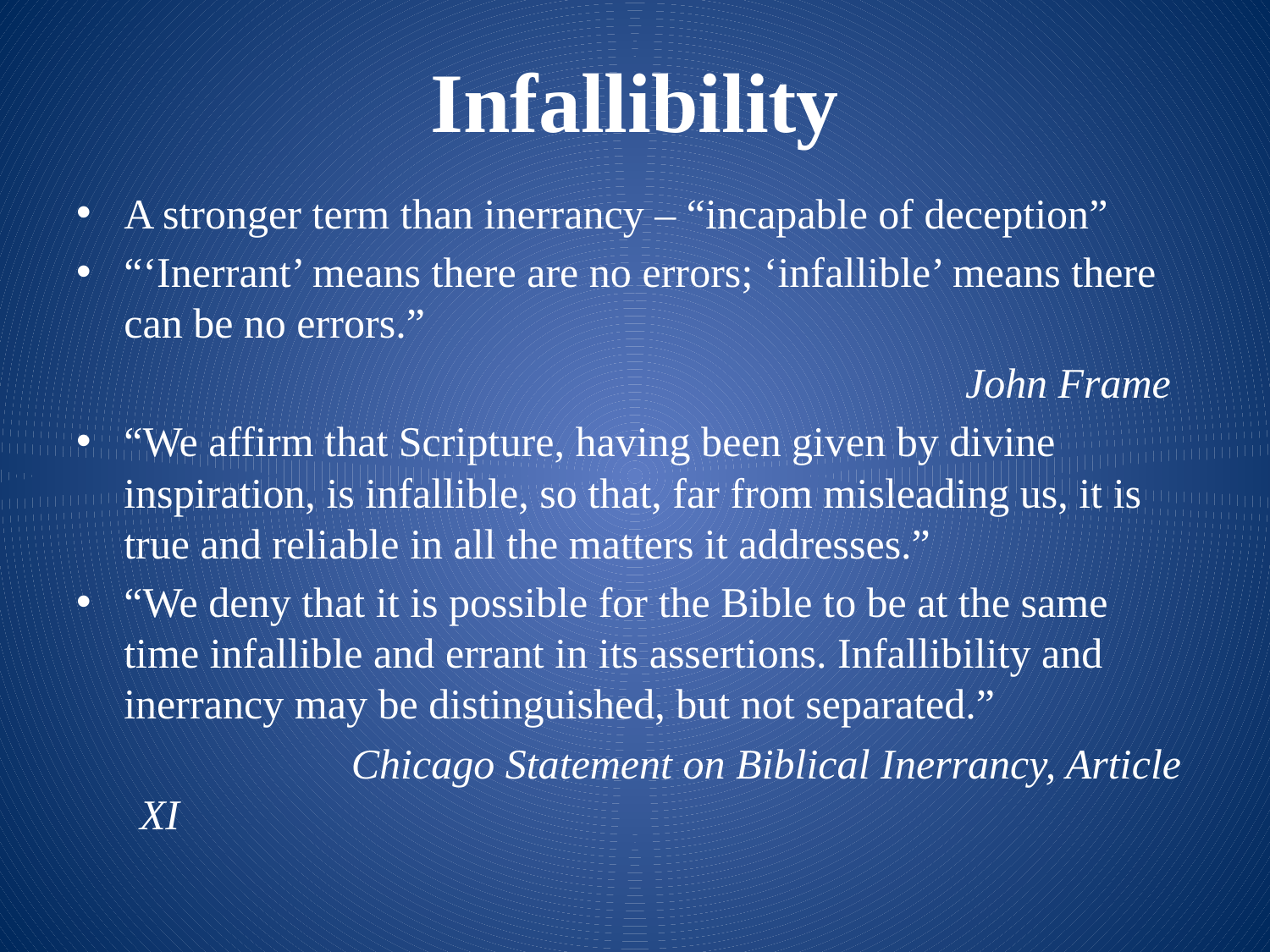

# Infallibility
A stronger term than inerrancy – “incapable of deception”
“‘Inerrant’ means there are no errors; ‘infallible’ means there can be no errors.”
							John Frame
“We affirm that Scripture, having been given by divine inspiration, is infallible, so that, far from misleading us, it is true and reliable in all the matters it addresses.”
“We deny that it is possible for the Bible to be at the same time infallible and errant in its assertions. Infallibility and inerrancy may be distinguished, but not separated.”
	        Chicago Statement on Biblical Inerrancy, Article XI